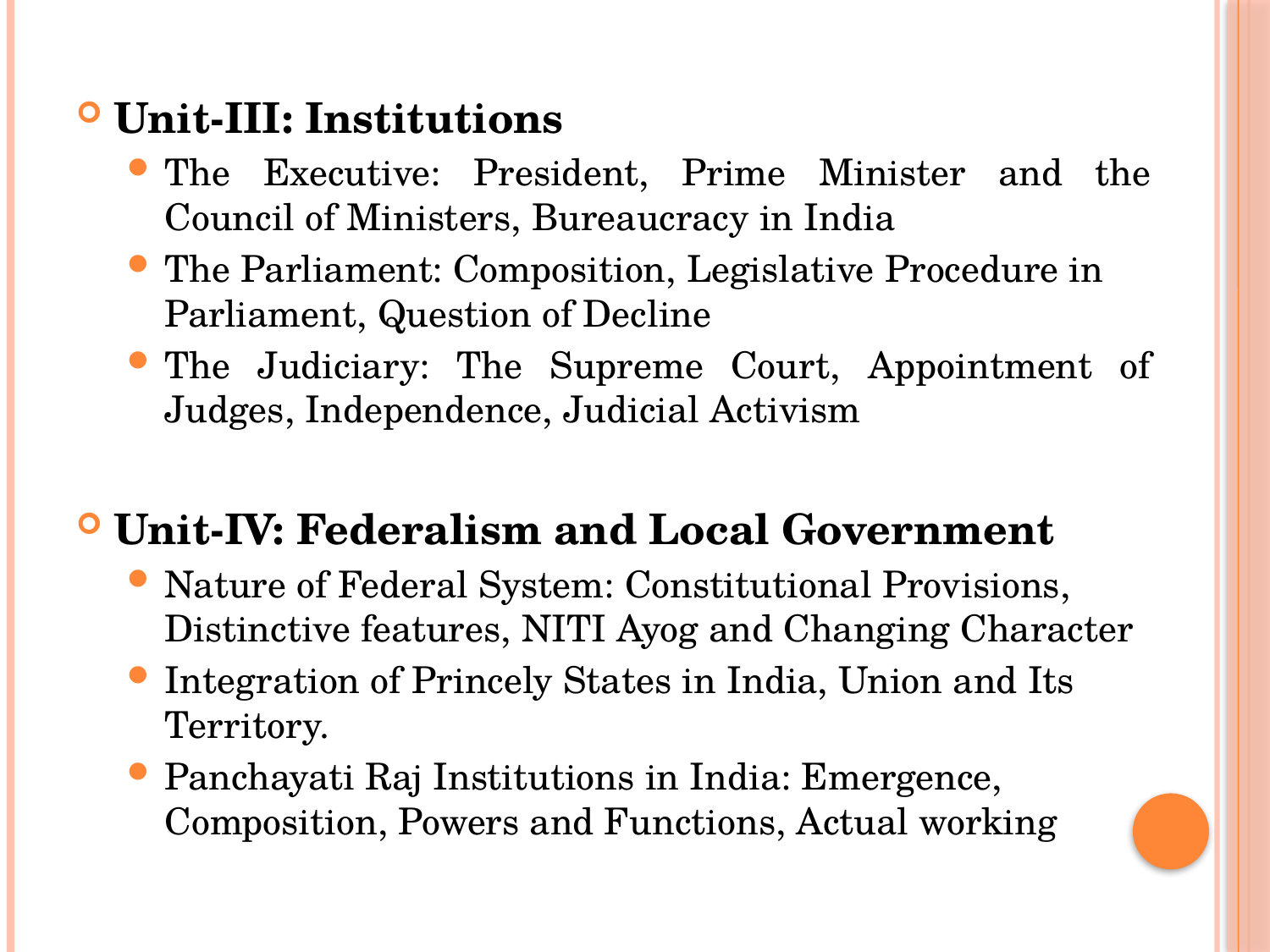

Unit-III: Institutions
The Executive: President, Prime Minister and the Council of Ministers, Bureaucracy in India
The Parliament: Composition, Legislative Procedure in Parliament, Question of Decline
The Judiciary: The Supreme Court, Appointment of Judges, Independence, Judicial Activism

Unit-IV: Federalism and Local Government
Nature of Federal System: Constitutional Provisions, Distinctive features, NITI Ayog and Changing Character
Integration of Princely States in India, Union and Its Territory.
Panchayati Raj Institutions in India: Emergence, Composition, Powers and Functions, Actual working